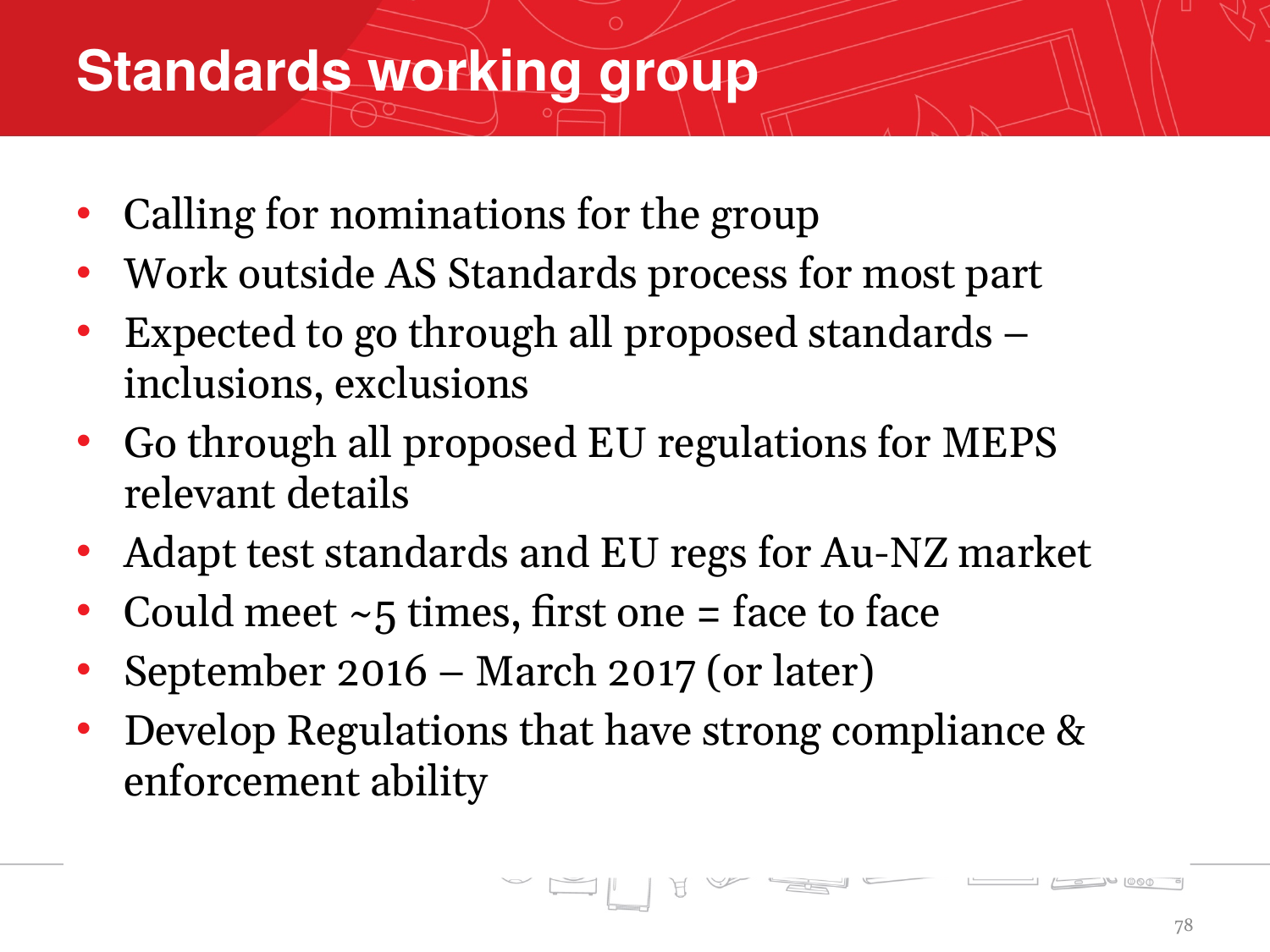

# Standards working group
Calling for nominations for the group
Work outside AS Standards process for most part
Expected to go through all proposed standards – inclusions, exclusions
Go through all proposed EU regulations for MEPS relevant details
Adapt test standards and EU regs for Au-NZ market
Could meet ~5 times, first one = face to face
September 2016 – March 2017 (or later)
Develop Regulations that have strong compliance & enforcement ability

78